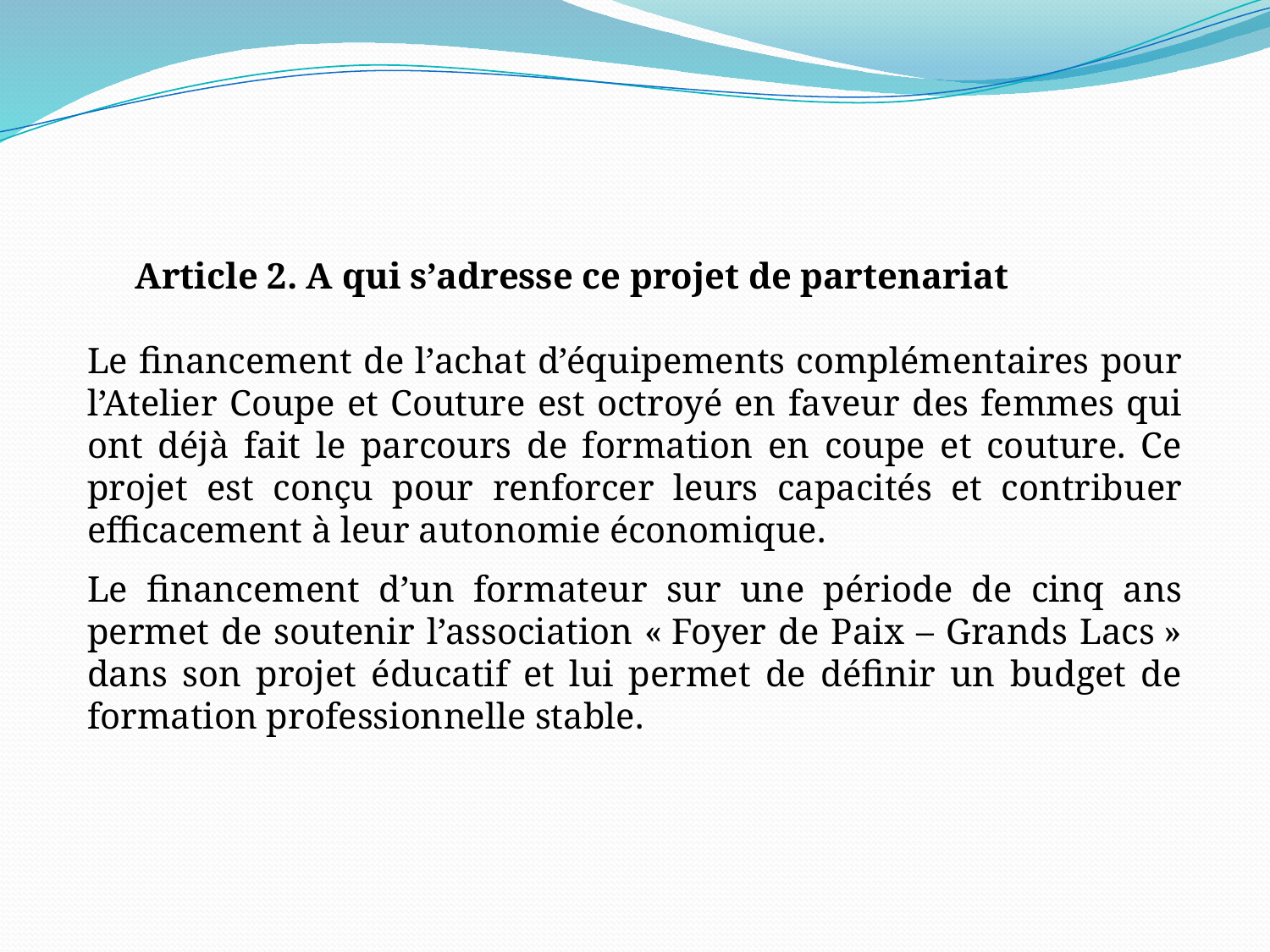

Article 2. A qui s’adresse ce projet de partenariat

Le financement de l’achat d’équipements complémentaires pour l’Atelier Coupe et Couture est octroyé en faveur des femmes qui ont déjà fait le parcours de formation en coupe et couture. Ce projet est conçu pour renforcer leurs capacités et contribuer efficacement à leur autonomie économique.

Le financement d’un formateur sur une période de cinq ans permet de soutenir l’association « Foyer de Paix – Grands Lacs » dans son projet éducatif et lui permet de définir un budget de formation professionnelle stable.